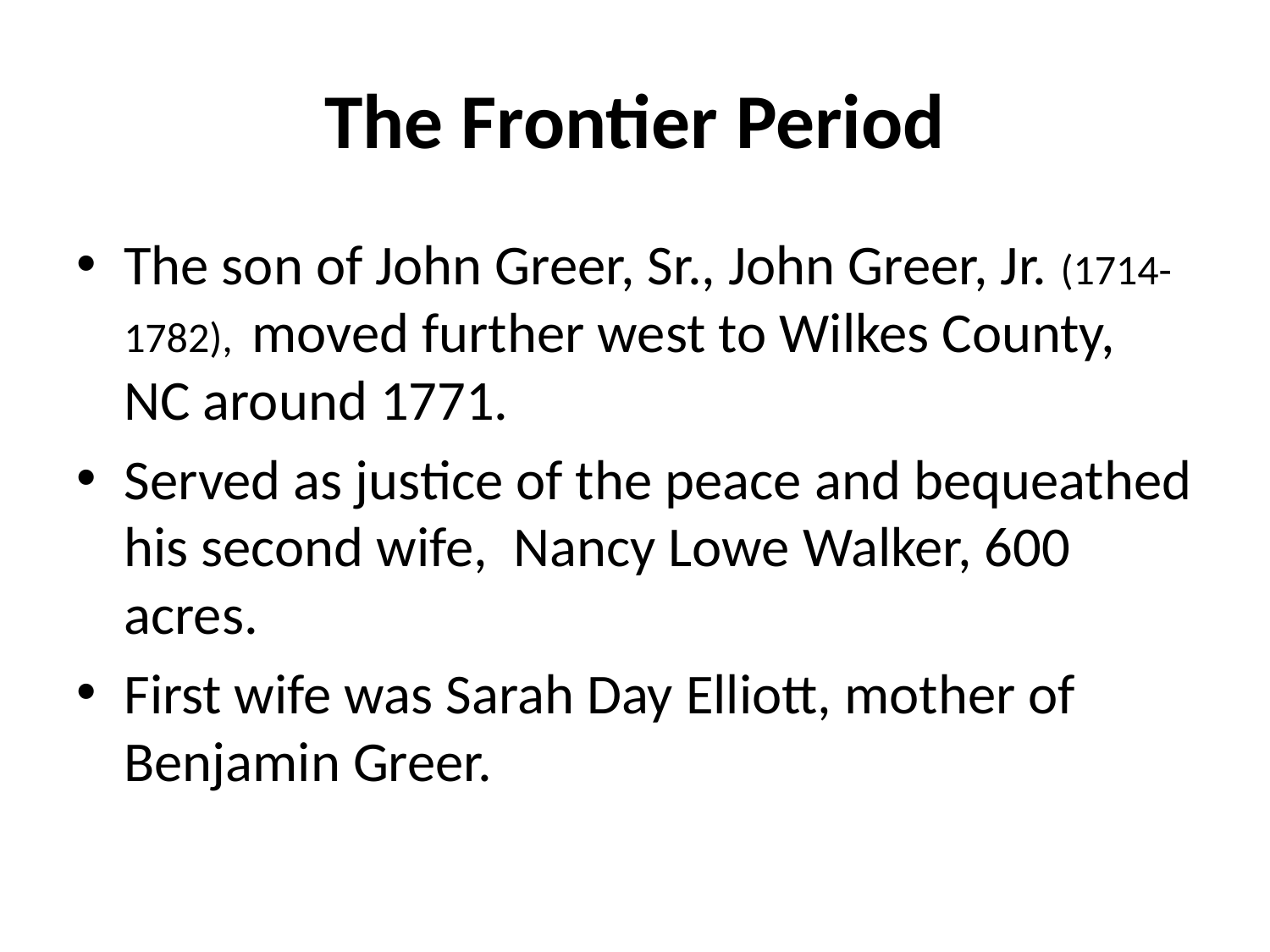

# The Frontier Period
The son of John Greer, Sr., John Greer, Jr. (1714-1782),  moved further west to Wilkes County, NC around 1771.
Served as justice of the peace and bequeathed his second wife,  Nancy Lowe Walker, 600 acres.
First wife was Sarah Day Elliott, mother of Benjamin Greer.